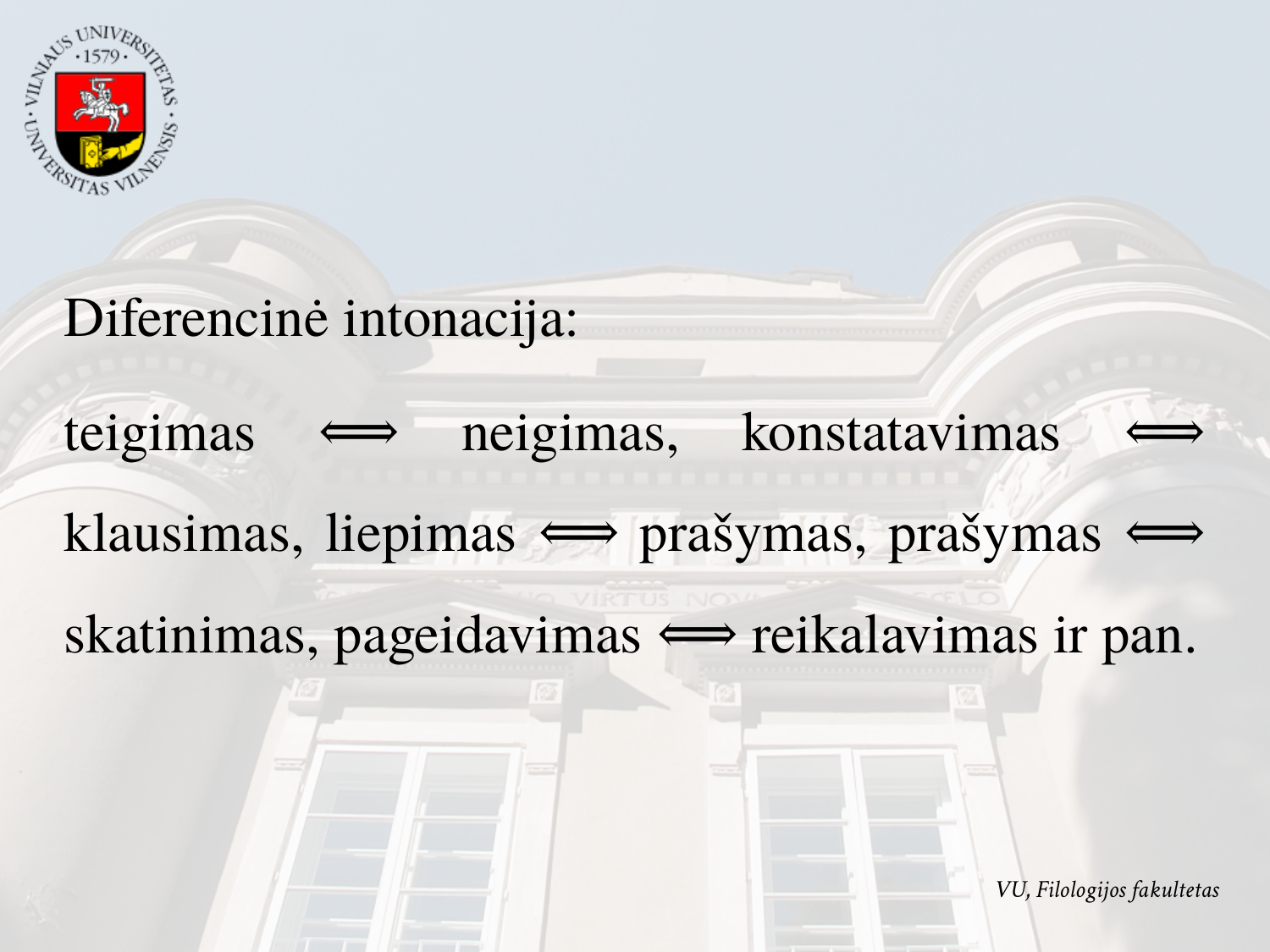

Diferencinė intonacija:
teigimas ⟺ neigimas, konstatavimas ⟺ klausimas, liepimas ⟺ prašymas, prašymas ⟺ skatinimas, pageidavimas ⟺ reikalavimas ir pan.
VU, Filologijos fakultetas